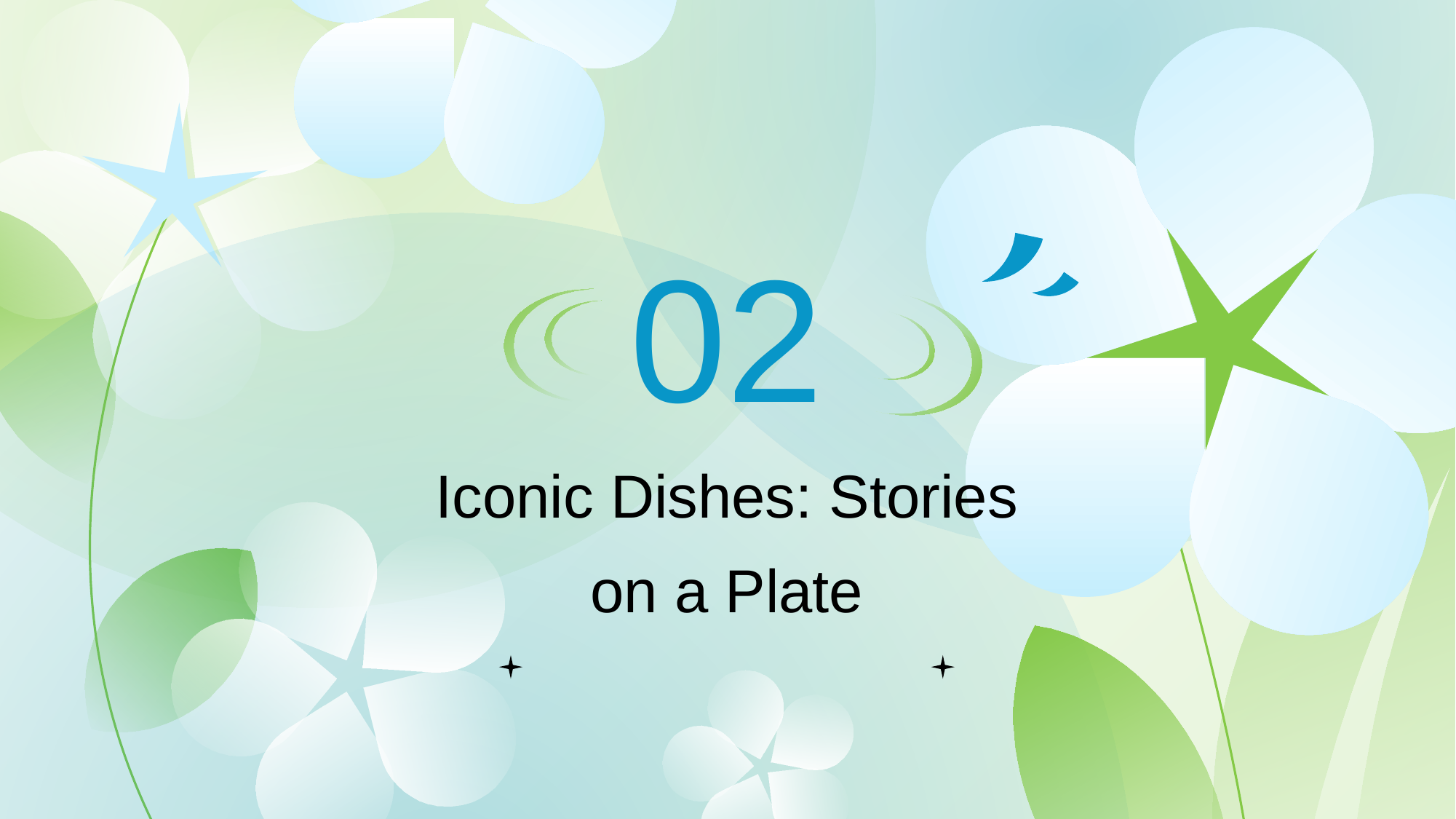

02

Iconic Dishes: Stories on a Plate